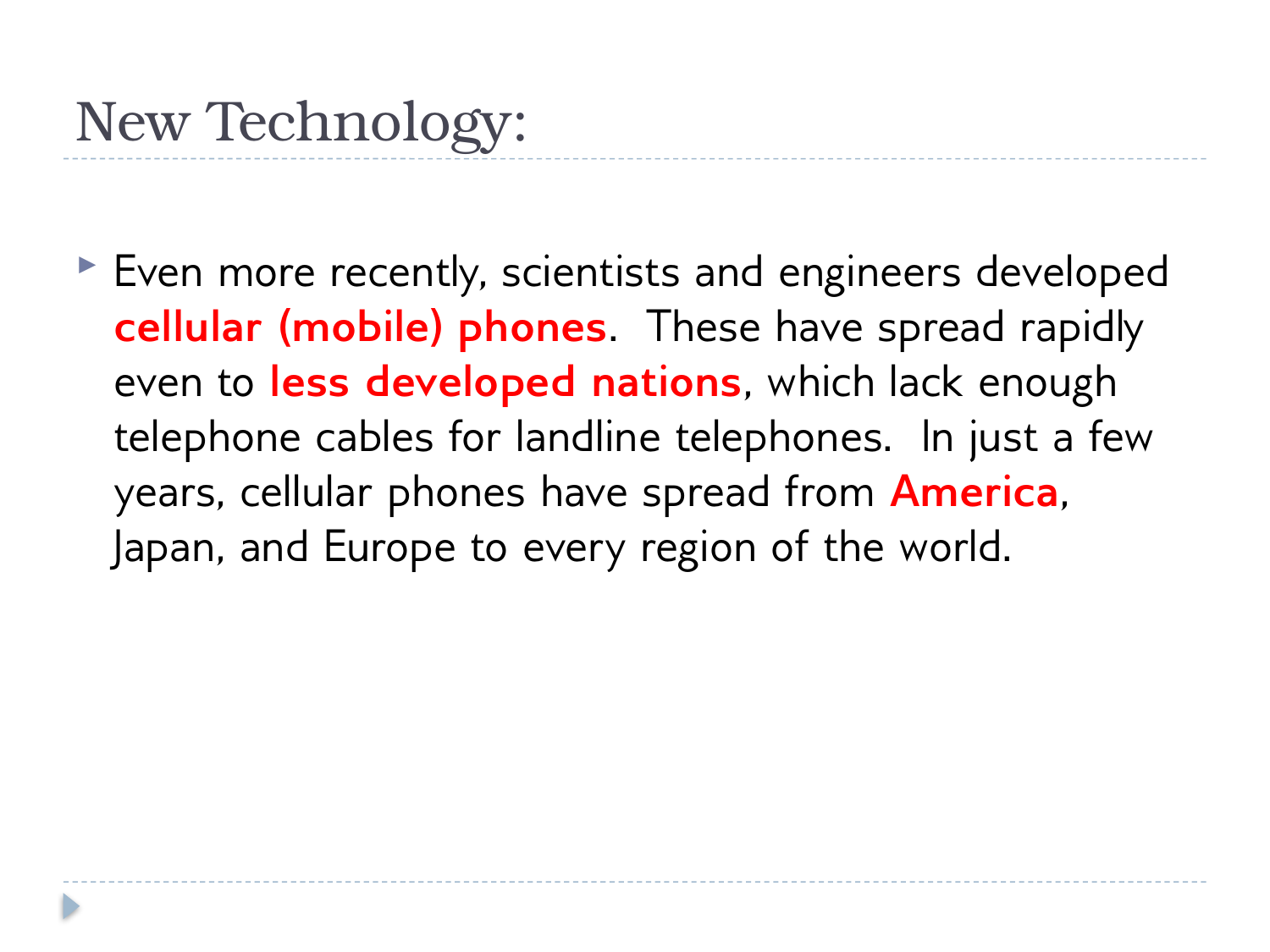

# New Technology:

Even more recently, scientists and engineers developed cellular (mobile) phones.  These have spread rapidly even to less developed nations, which lack enough telephone cables for landline telephones.  In just a few years, cellular phones have spread from America, Japan, and Europe to every region of the world.